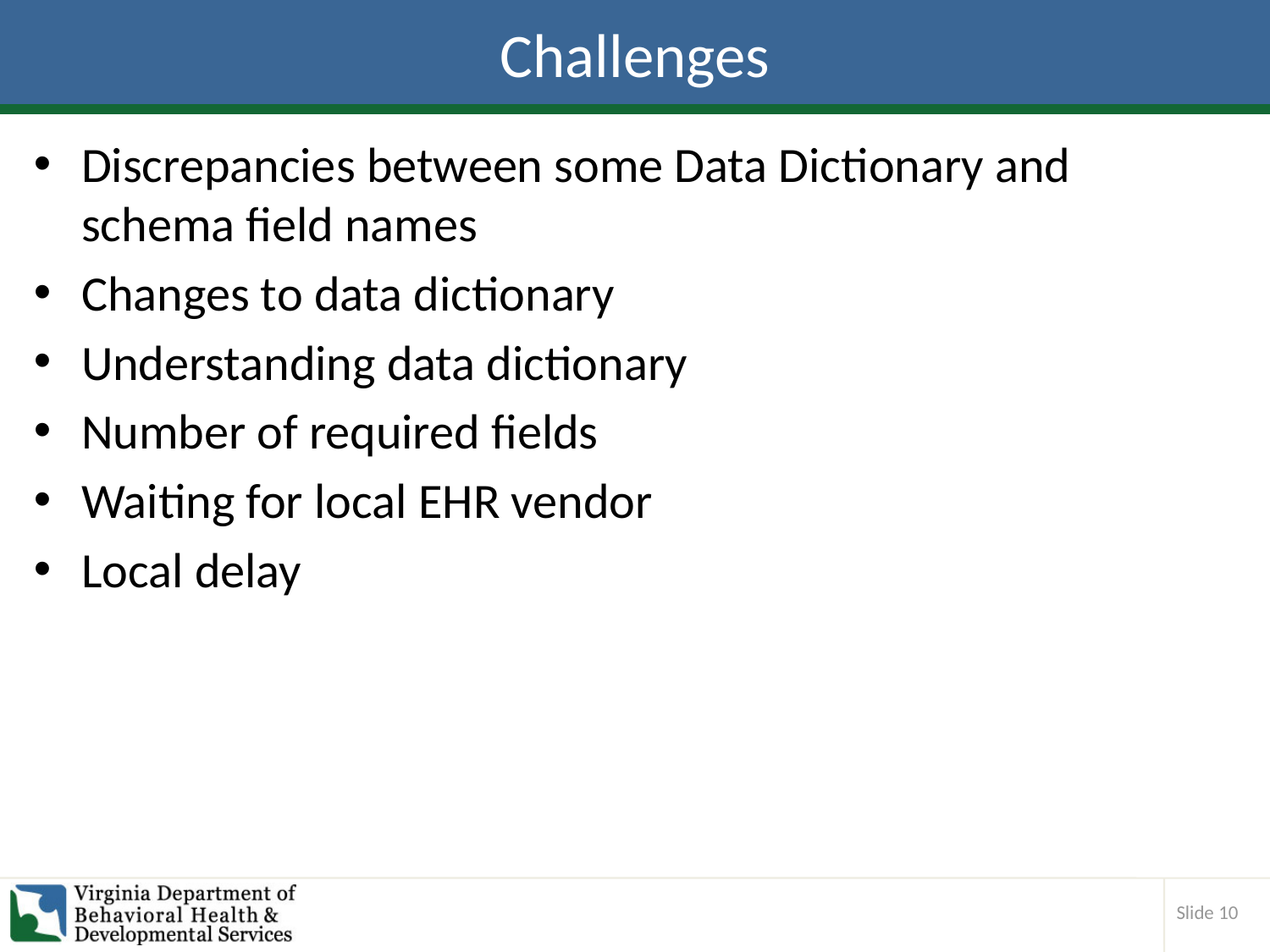

# Challenges
Discrepancies between some Data Dictionary and schema field names
Changes to data dictionary
Understanding data dictionary
Number of required fields
Waiting for local EHR vendor
Local delay